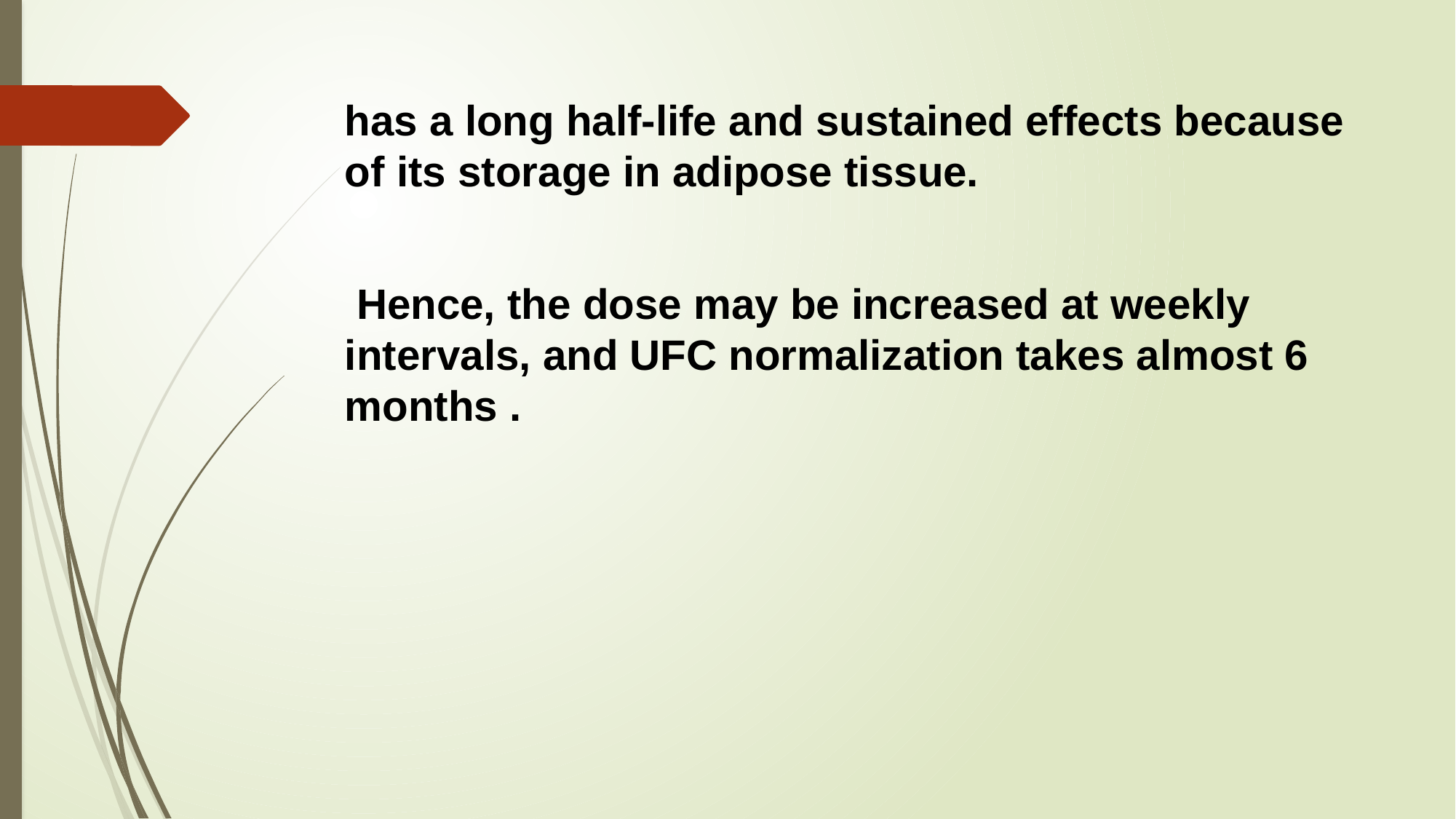

has a long half-life and sustained effects because of its storage in adipose tissue.

 Hence, the dose may be increased at weekly intervals, and UFC normalization takes almost 6 months .